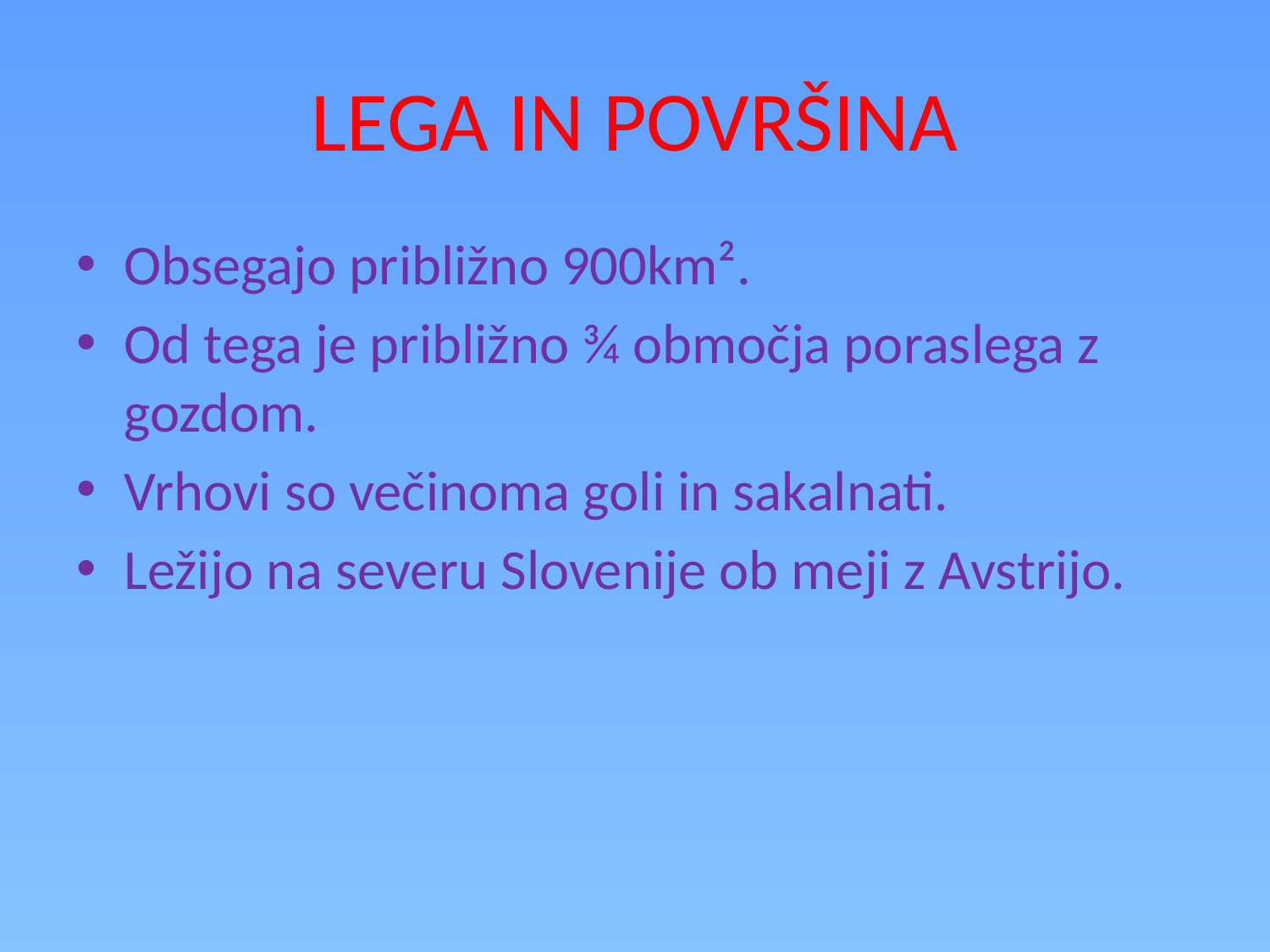

# LEGA IN POVRŠINA
Obsegajo približno 900km².
Od tega je približno ¾ območja poraslega z gozdom.
Vrhovi so večinoma goli in sakalnati.
Ležijo na severu Slovenije ob meji z Avstrijo.